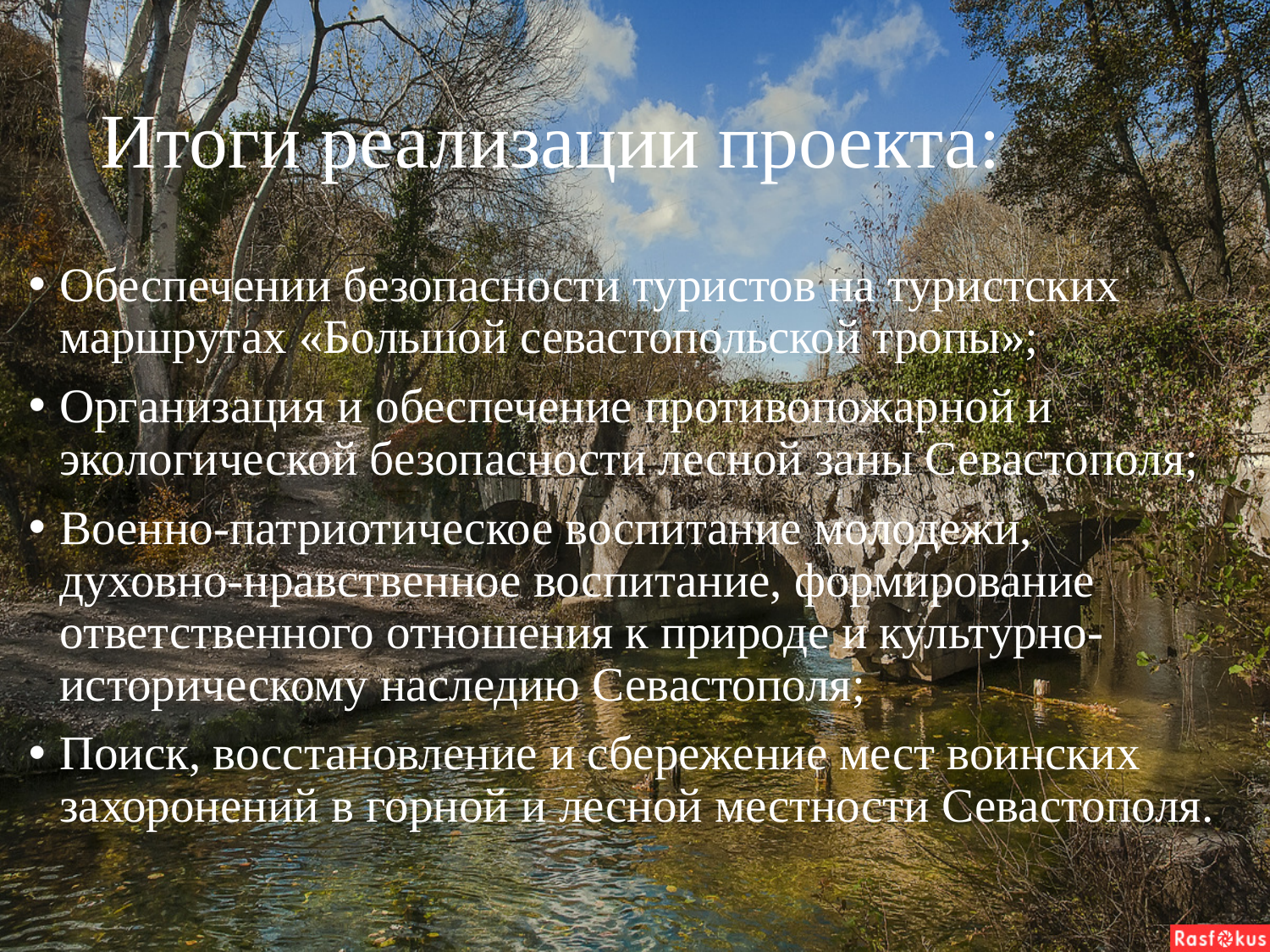

# Итоги реализации проекта:
Обеспечении безопасности туристов на туристских маршрутах «Большой севастопольской тропы»;
Организация и обеспечение противопожарной и экологической безопасности лесной заны Севастополя;
Военно-патриотическое воспитание молодежи, духовно-нравственное воспитание, формирование ответственного отношения к природе и культурно-историческому наследию Севастополя;
Поиск, восстановление и сбережение мест воинских захоронений в горной и лесной местности Севастополя.